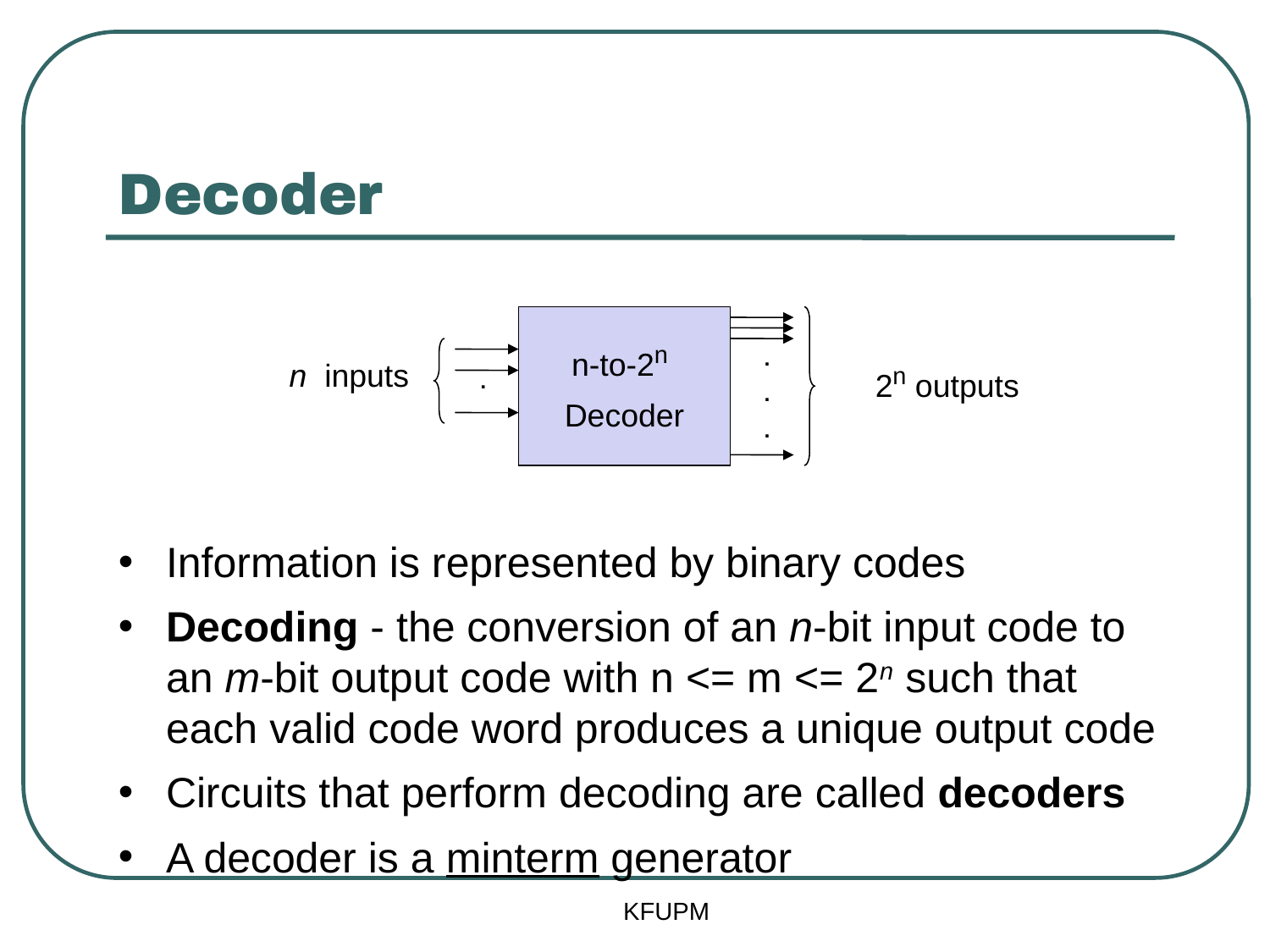

# Decoder

n-to-2n
Decoder

.
.
.
n  inputs

2n outputs
.

Information is represented by binary codes
Decoding - the conversion of an n-bit input code to an m-bit output code with n <= m <= 2n such that each valid code word produces a unique output code
Circuits that perform decoding are called decoders
A decoder is a minterm generator

KFUPM